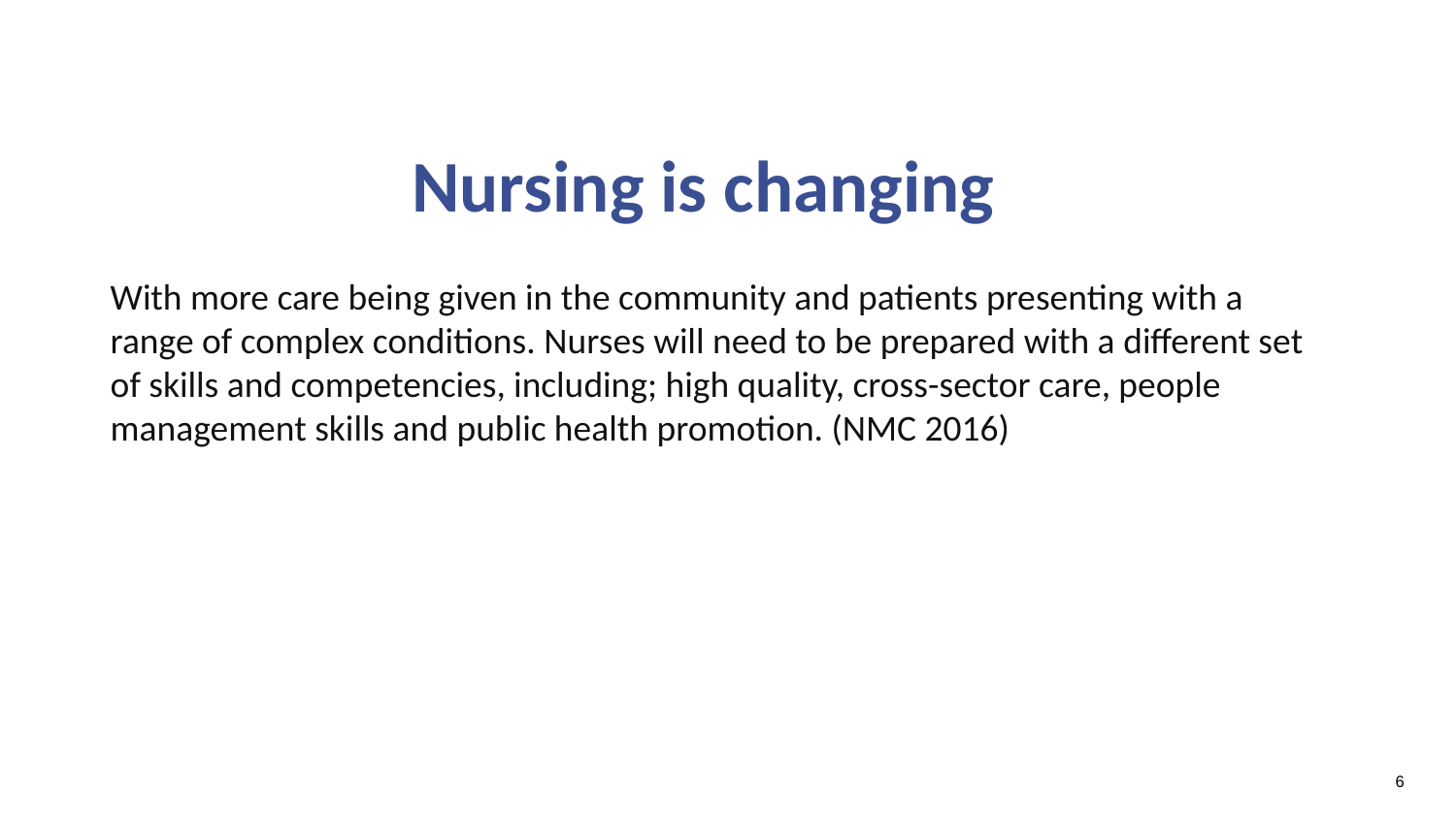

# Nursing is changing
With more care being given in the community and patients presenting with a range of complex conditions. Nurses will need to be prepared with a different set of skills and competencies, including; high quality, cross-sector care, people management skills and public health promotion. (NMC 2016)

6